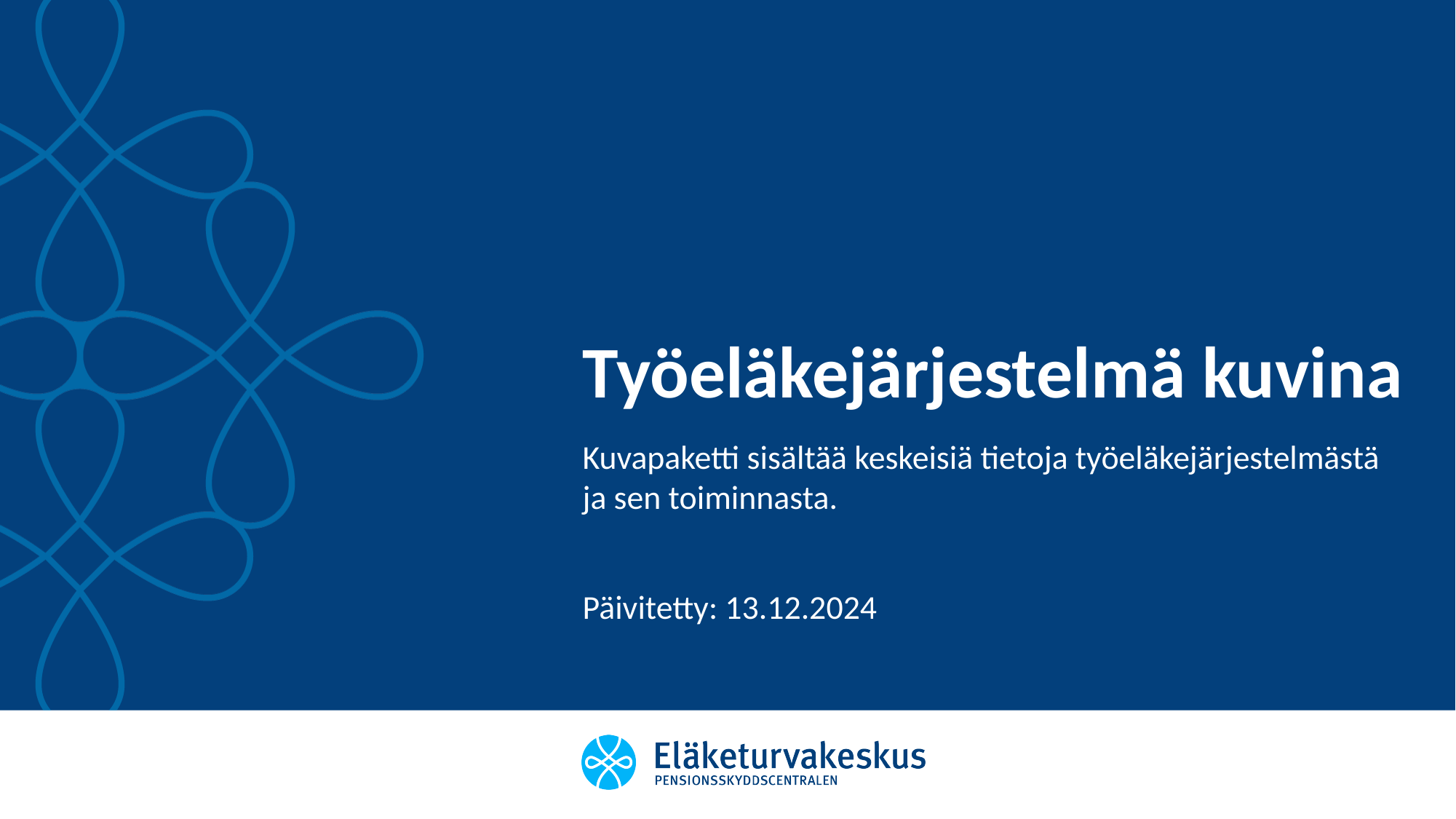

# Työeläkejärjestelmä kuvina
Kuvapaketti sisältää keskeisiä tietoja työeläkejärjestelmästä
ja sen toiminnasta.

Päivitetty: 13.12.2024
1